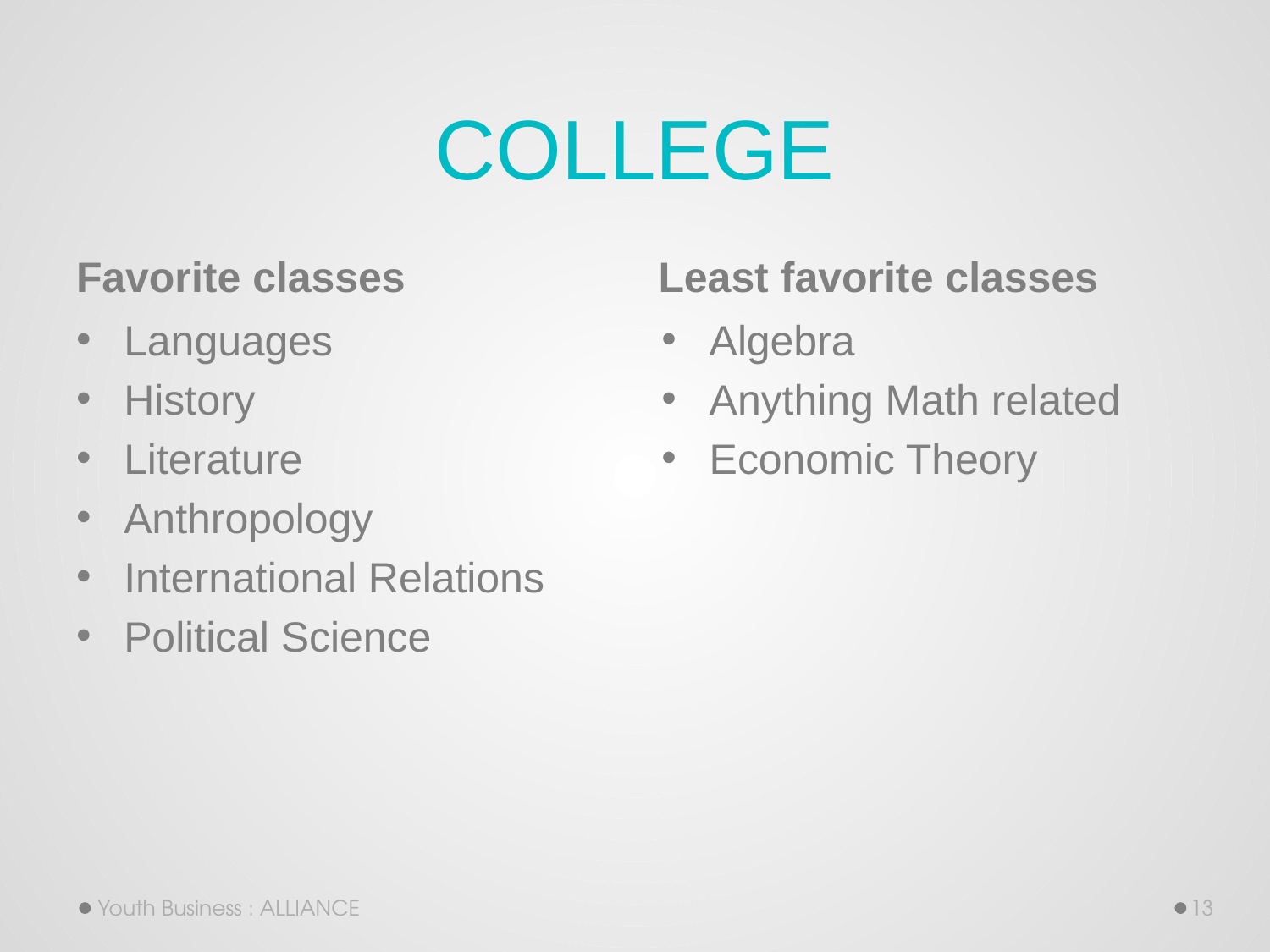

# College
Favorite classes
Least favorite classes
Languages
History
Literature
Anthropology
International Relations
Political Science
Algebra
Anything Math related
Economic Theory
Youth Business : ALLIANCE
13